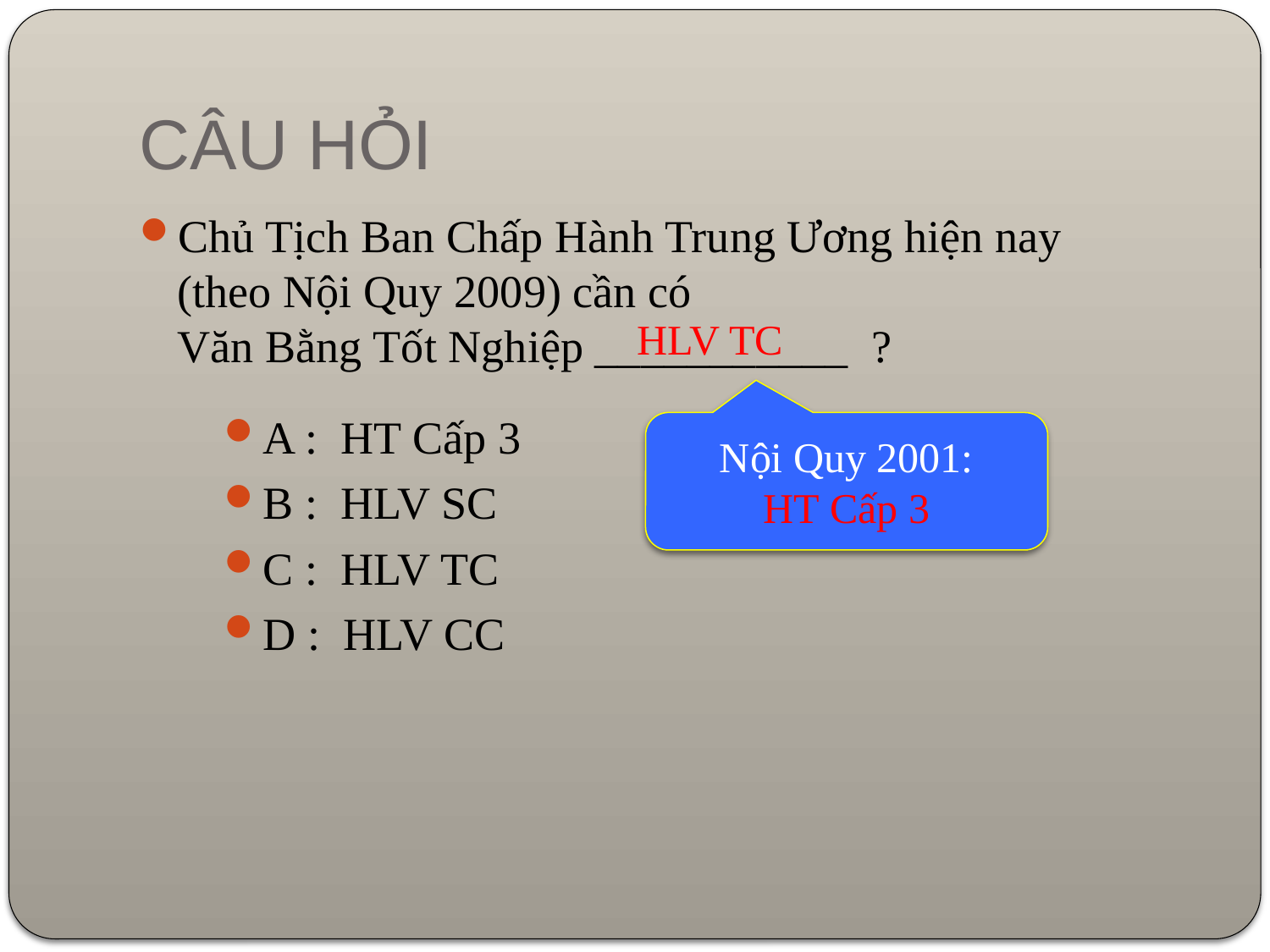

# CÂU HỎI
Chủ Tịch Ban Chấp Hành Trung Ương hiện nay
(theo Nội Quy 2009) cần có
Văn Bằng Tốt Nghiệp ___________  ?
HLV TC
A :  HT Cấp 3
B :  HLV SC
C :  HLV TC
D :  HLV CC
Nội Quy 2001:
HT Cấp 3